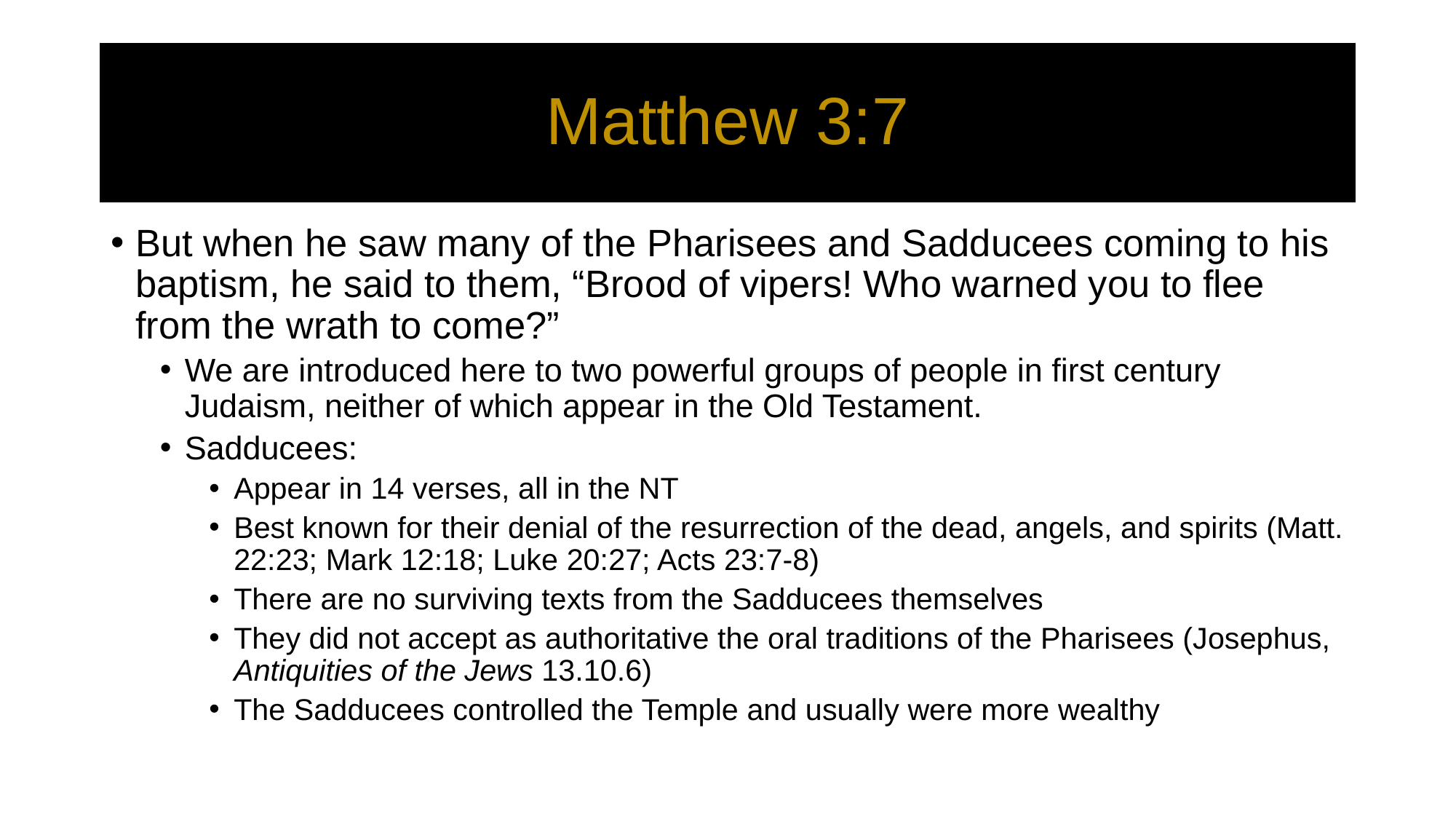

# Matthew 3:7
But when he saw many of the Pharisees and Sadducees coming to his baptism, he said to them, “Brood of vipers! Who warned you to flee from the wrath to come?”
We are introduced here to two powerful groups of people in first century Judaism, neither of which appear in the Old Testament.
Sadducees:
Appear in 14 verses, all in the NT
Best known for their denial of the resurrection of the dead, angels, and spirits (Matt. 22:23; Mark 12:18; Luke 20:27; Acts 23:7-8)
There are no surviving texts from the Sadducees themselves
They did not accept as authoritative the oral traditions of the Pharisees (Josephus, Antiquities of the Jews 13.10.6)
The Sadducees controlled the Temple and usually were more wealthy